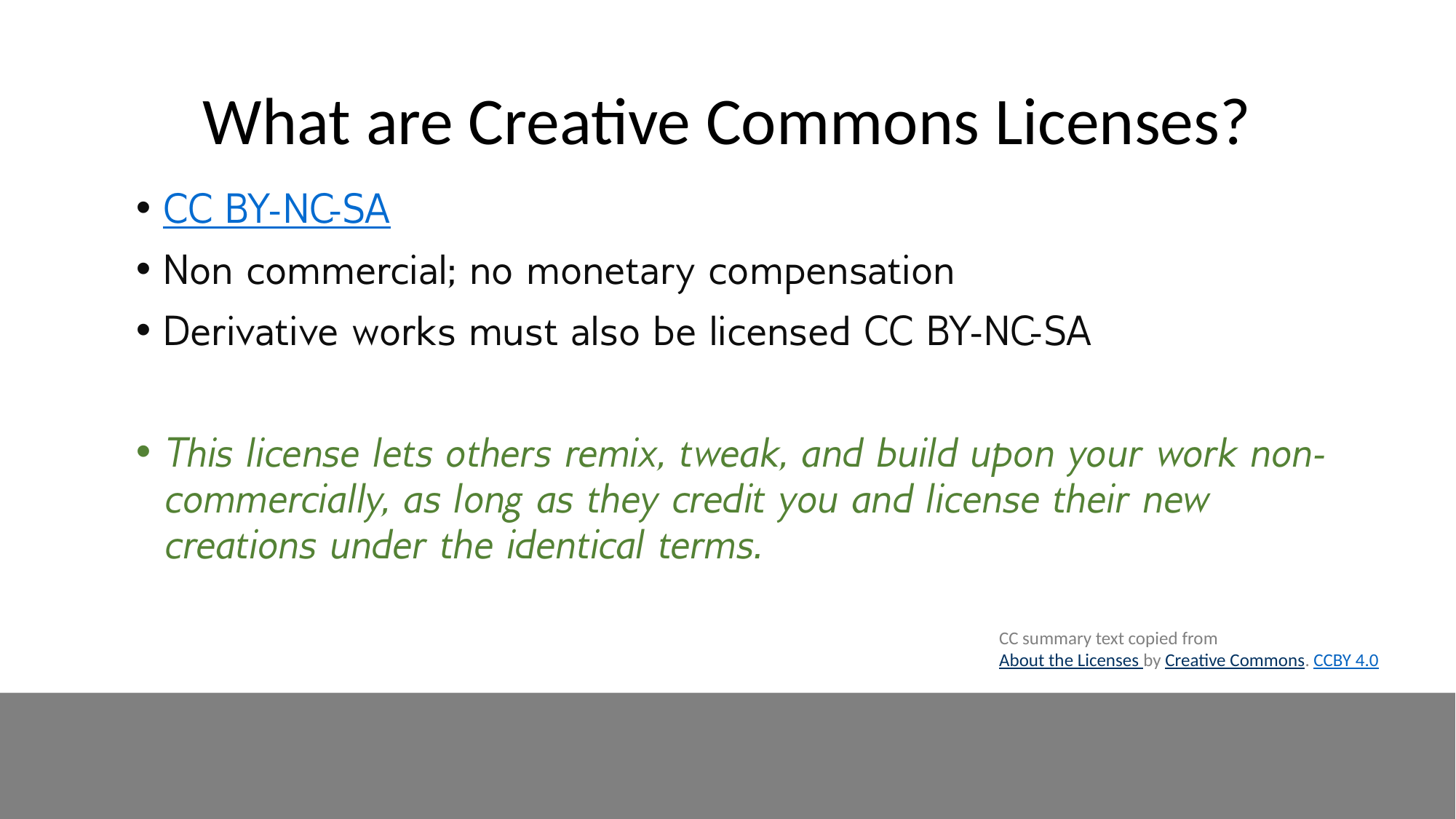

# What are Creative Commons Licenses?
CC BY-NC-SA
Non commercial; no monetary compensation
Derivative works must also be licensed CC BY-NC-SA

This license lets others remix, tweak, and build upon your work non-commercially, as long as they credit you and license their new creations under the identical terms.
CC summary text copied from
About the Licenses by Creative Commons. CCBY 4.0